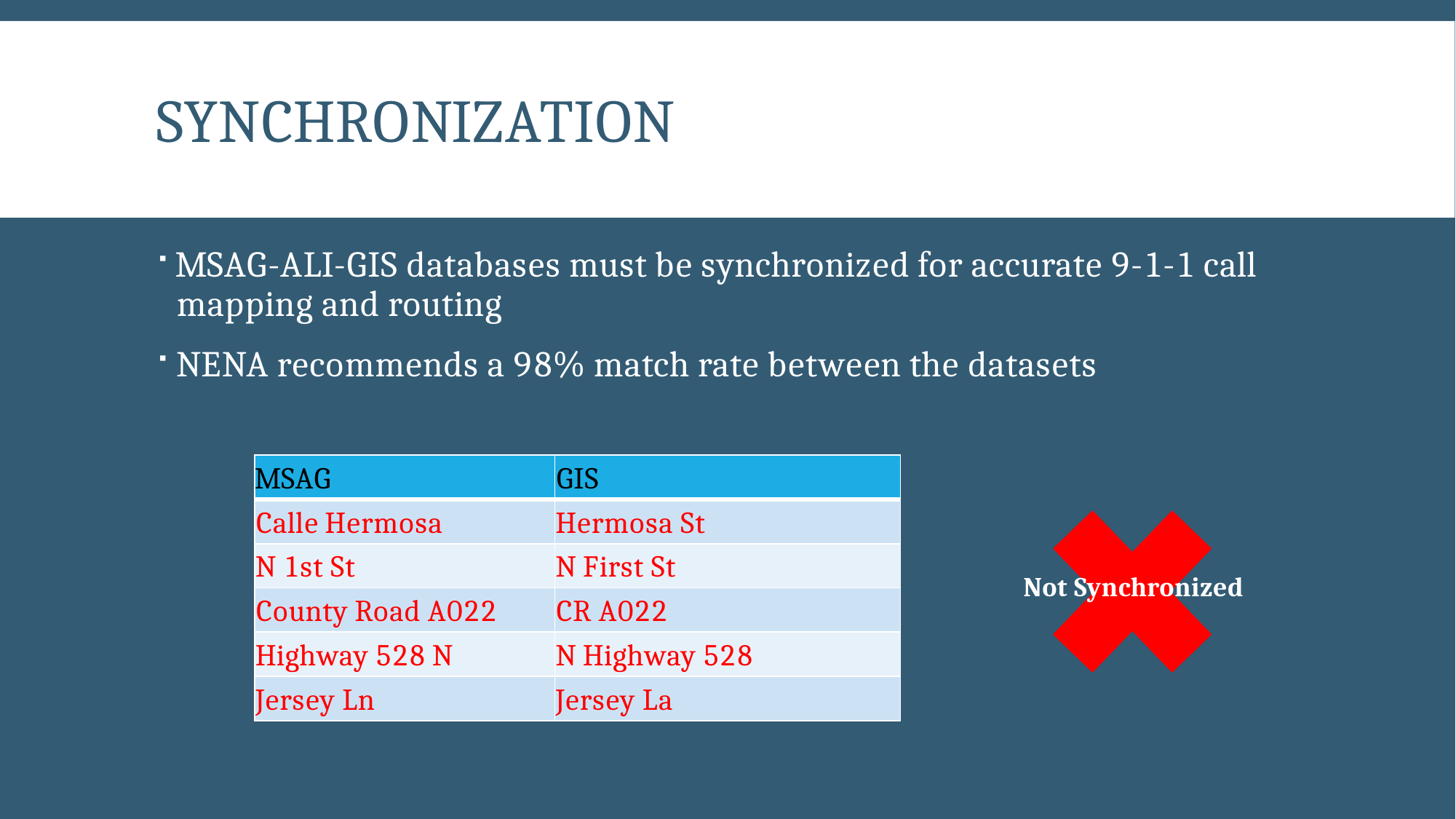

# Synchronization
MSAG-ALI-GIS databases must be synchronized for accurate 9-1-1 call mapping and routing
NENA recommends a 98% match rate between the datasets

| MSAG | GIS |
| --- | --- |
| Calle Hermosa | Hermosa St |
| N 1st St | N First St |
| County Road A022 | CR A022 |
| Highway 528 N | N Highway 528 |
| Jersey Ln | Jersey La |

Not Synchronized